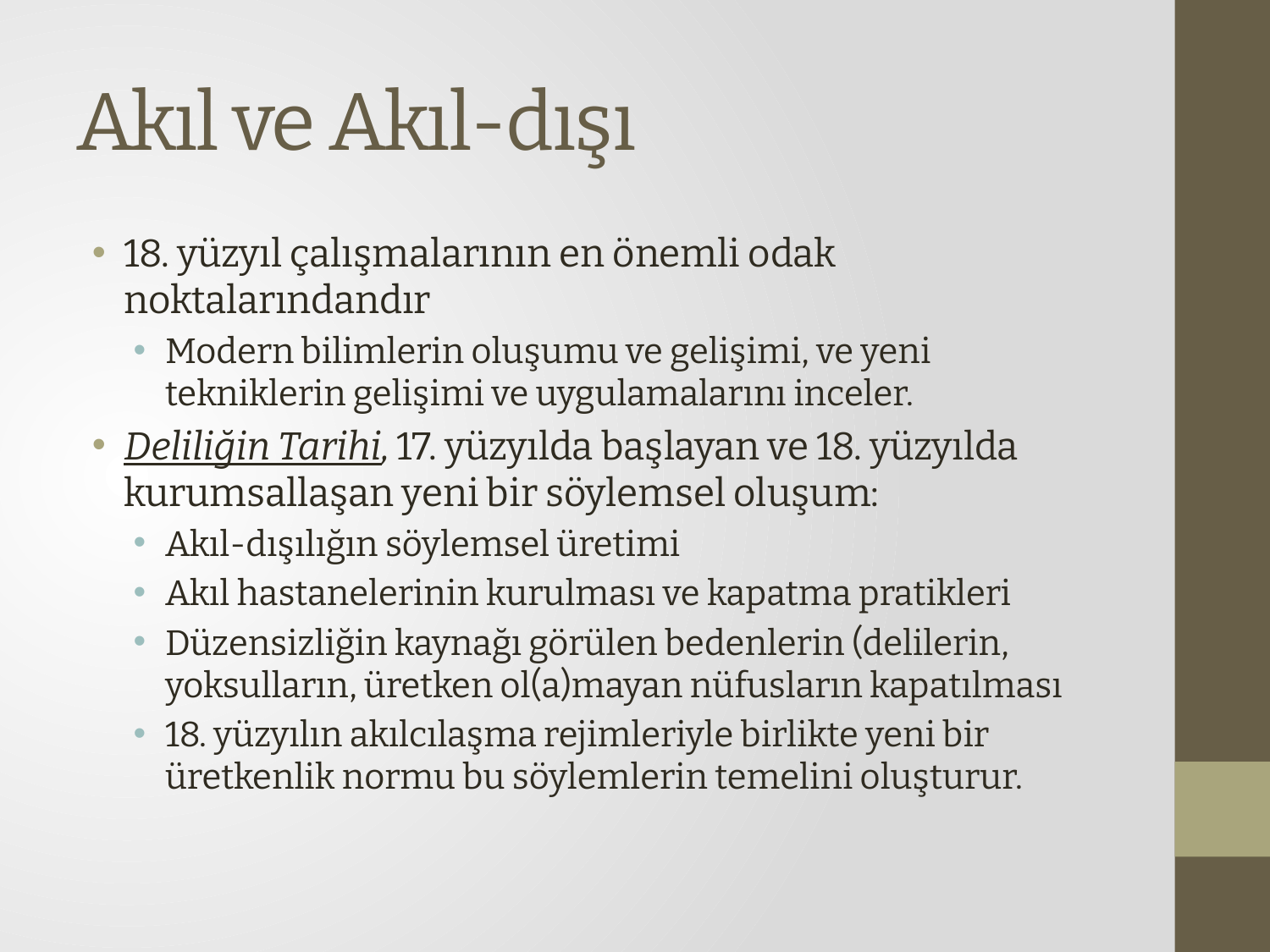

# Akıl ve Akıl-dışı
18. yüzyıl çalışmalarının en önemli odak noktalarındandır
Modern bilimlerin oluşumu ve gelişimi, ve yeni tekniklerin gelişimi ve uygulamalarını inceler.
Deliliğin Tarihi, 17. yüzyılda başlayan ve 18. yüzyılda kurumsallaşan yeni bir söylemsel oluşum:
Akıl-dışılığın söylemsel üretimi
Akıl hastanelerinin kurulması ve kapatma pratikleri
Düzensizliğin kaynağı görülen bedenlerin (delilerin, yoksulların, üretken ol(a)mayan nüfusların kapatılması
18. yüzyılın akılcılaşma rejimleriyle birlikte yeni bir üretkenlik normu bu söylemlerin temelini oluşturur.